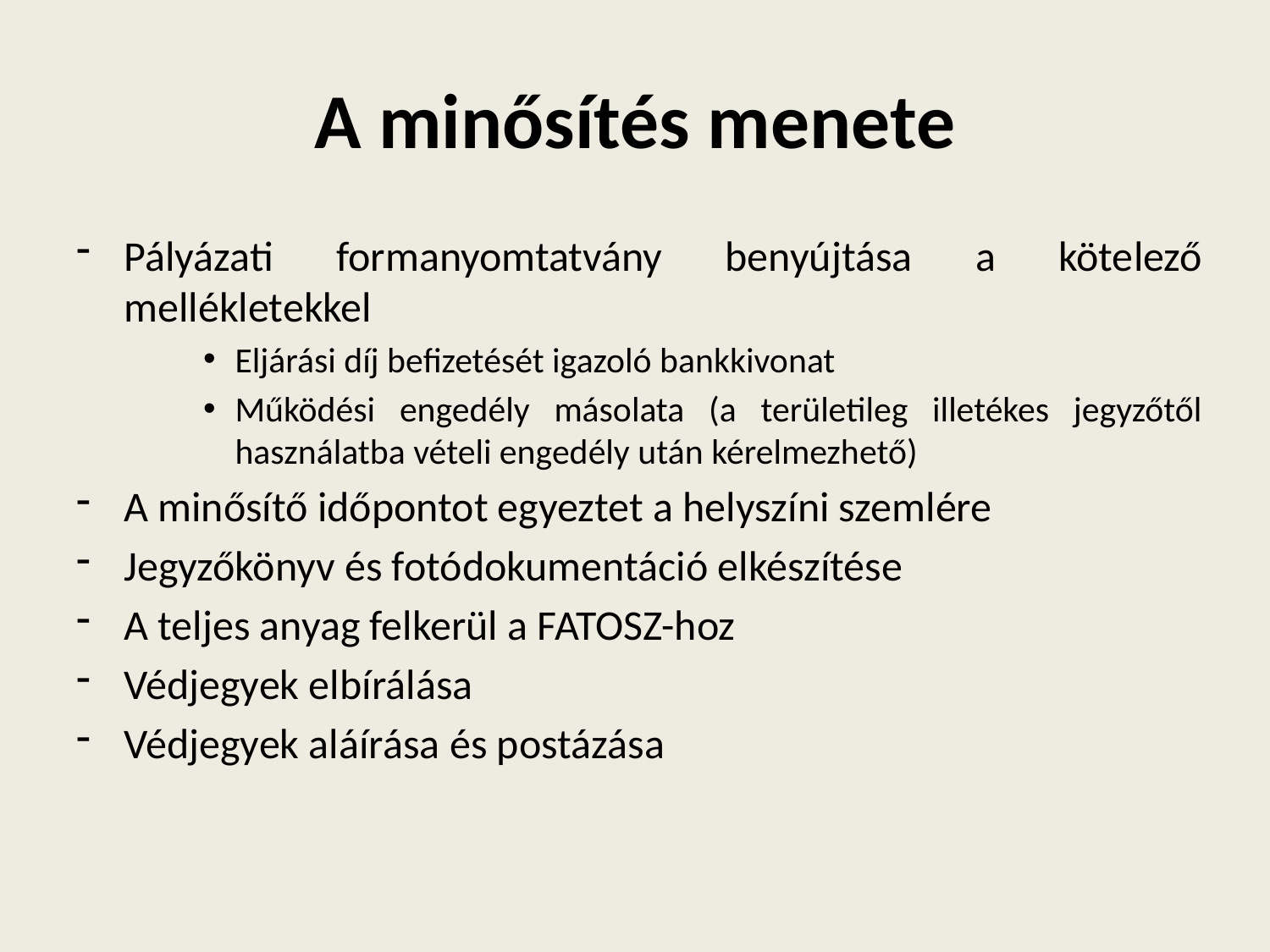

# A minősítés menete
Pályázati formanyomtatvány benyújtása a kötelező mellékletekkel
Eljárási díj befizetését igazoló bankkivonat
Működési engedély másolata (a területileg illetékes jegyzőtől használatba vételi engedély után kérelmezhető)
A minősítő időpontot egyeztet a helyszíni szemlére
Jegyzőkönyv és fotódokumentáció elkészítése
A teljes anyag felkerül a FATOSZ-hoz
Védjegyek elbírálása
Védjegyek aláírása és postázása